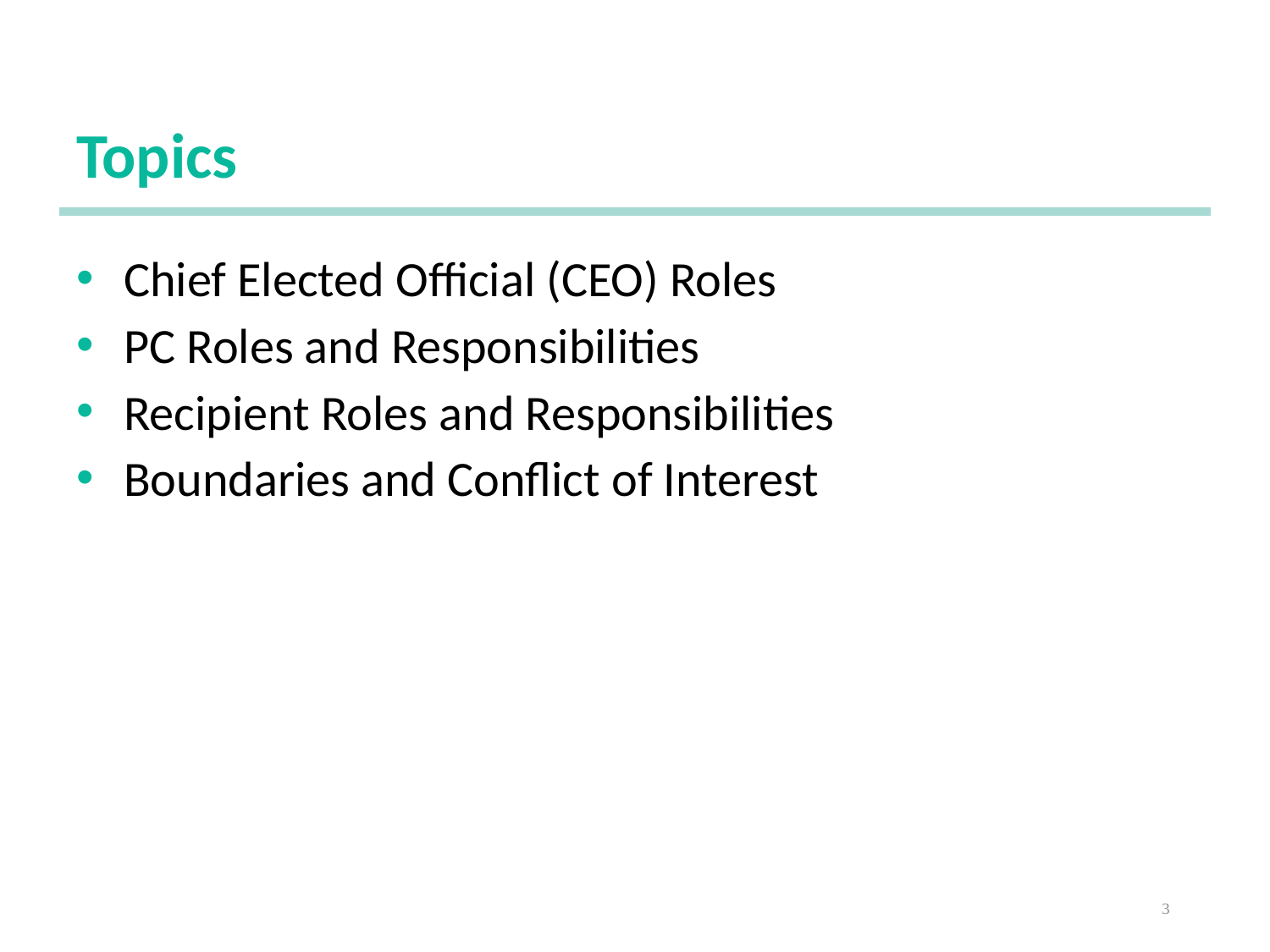

# Topics
Chief Elected Official (CEO) Roles
PC Roles and Responsibilities
Recipient Roles and Responsibilities
Boundaries and Conflict of Interest
3